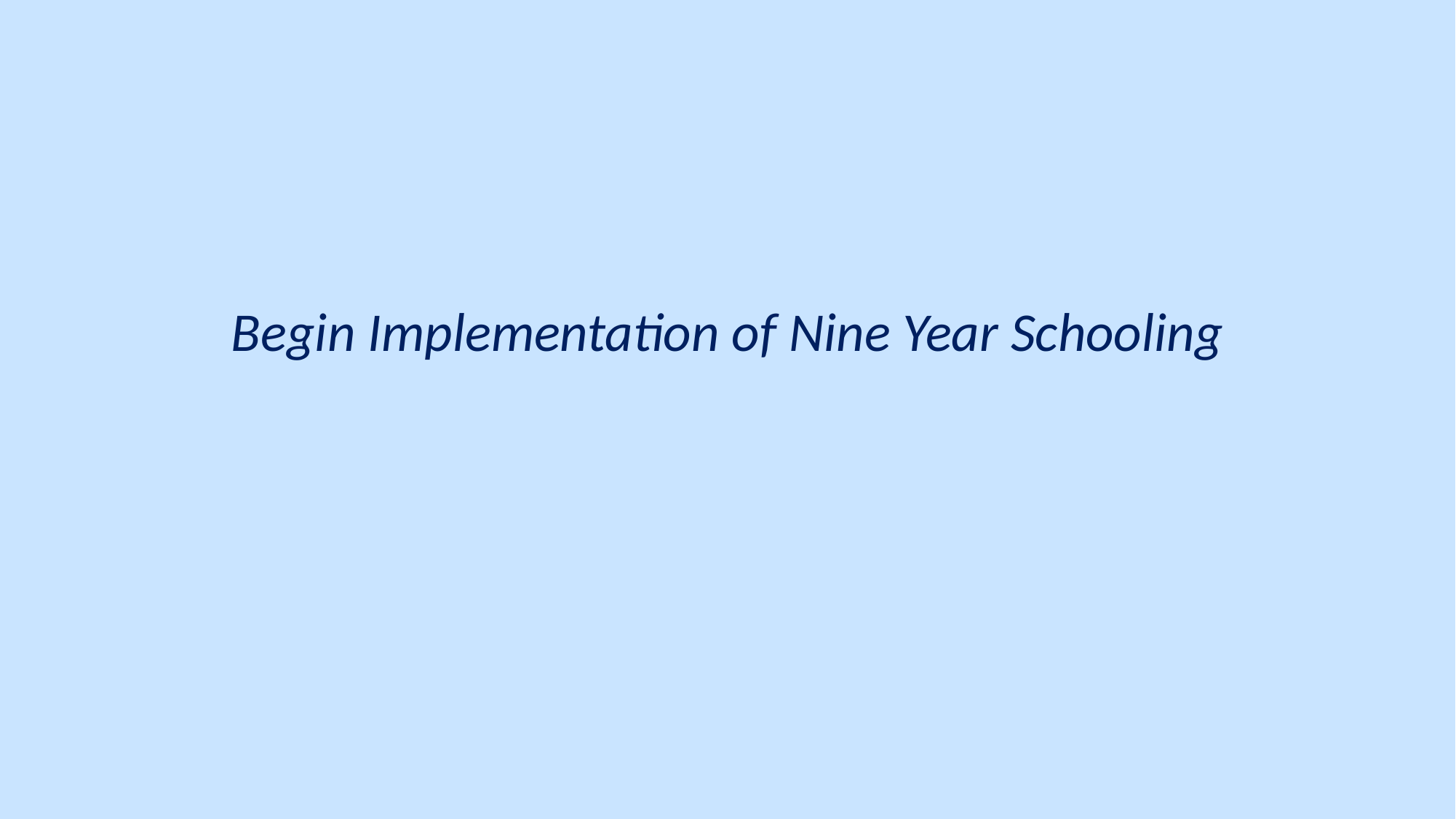

#

Begin Implementation of Nine Year Schooling